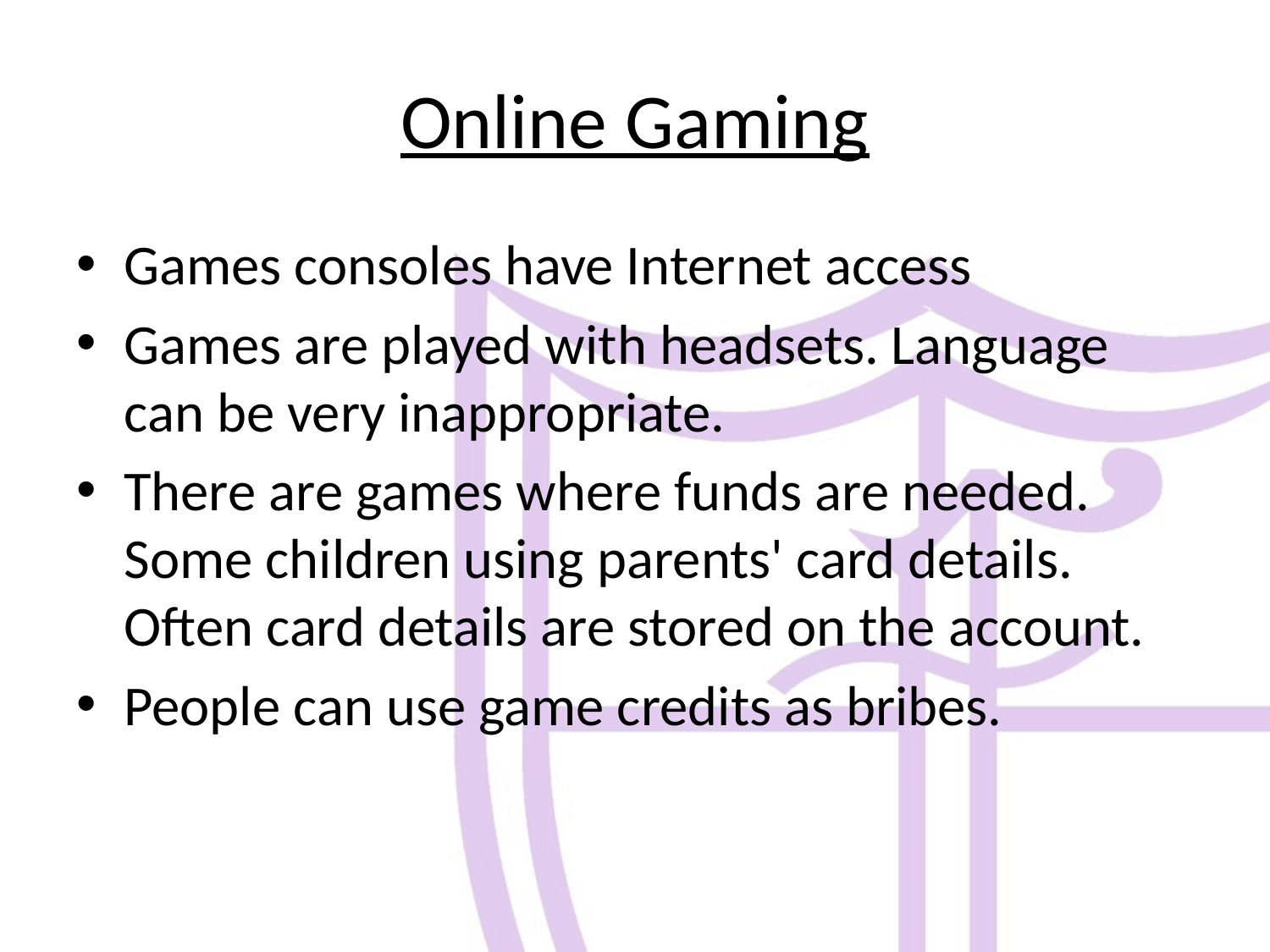

# Online Gaming
Games consoles have Internet access
Games are played with headsets. Language can be very inappropriate.
There are games where funds are needed. Some children using parents' card details. Often card details are stored on the account.
People can use game credits as bribes.